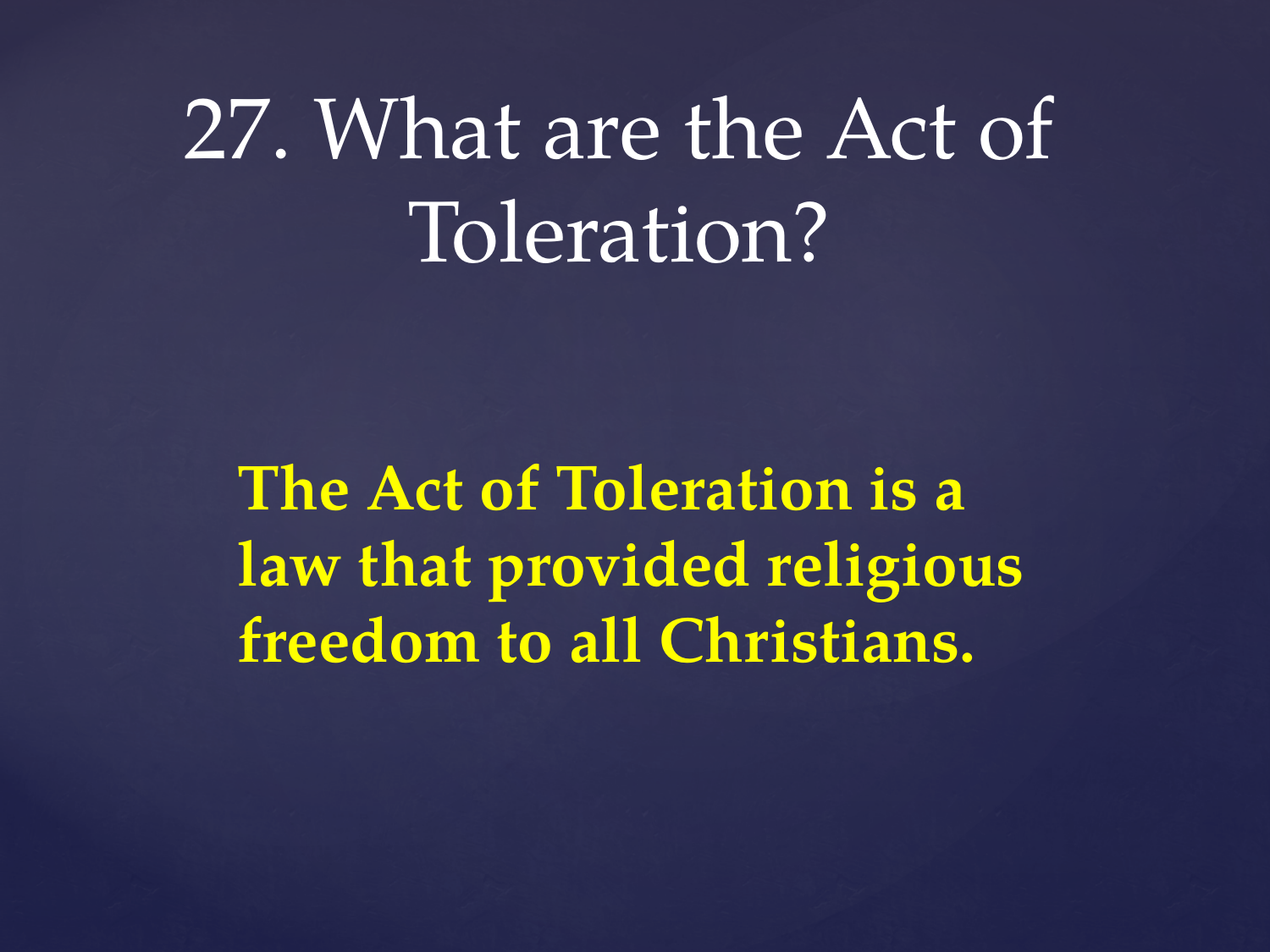

# 27. What are the Act of Toleration?
The Act of Toleration is a law that provided religious freedom to all Christians.